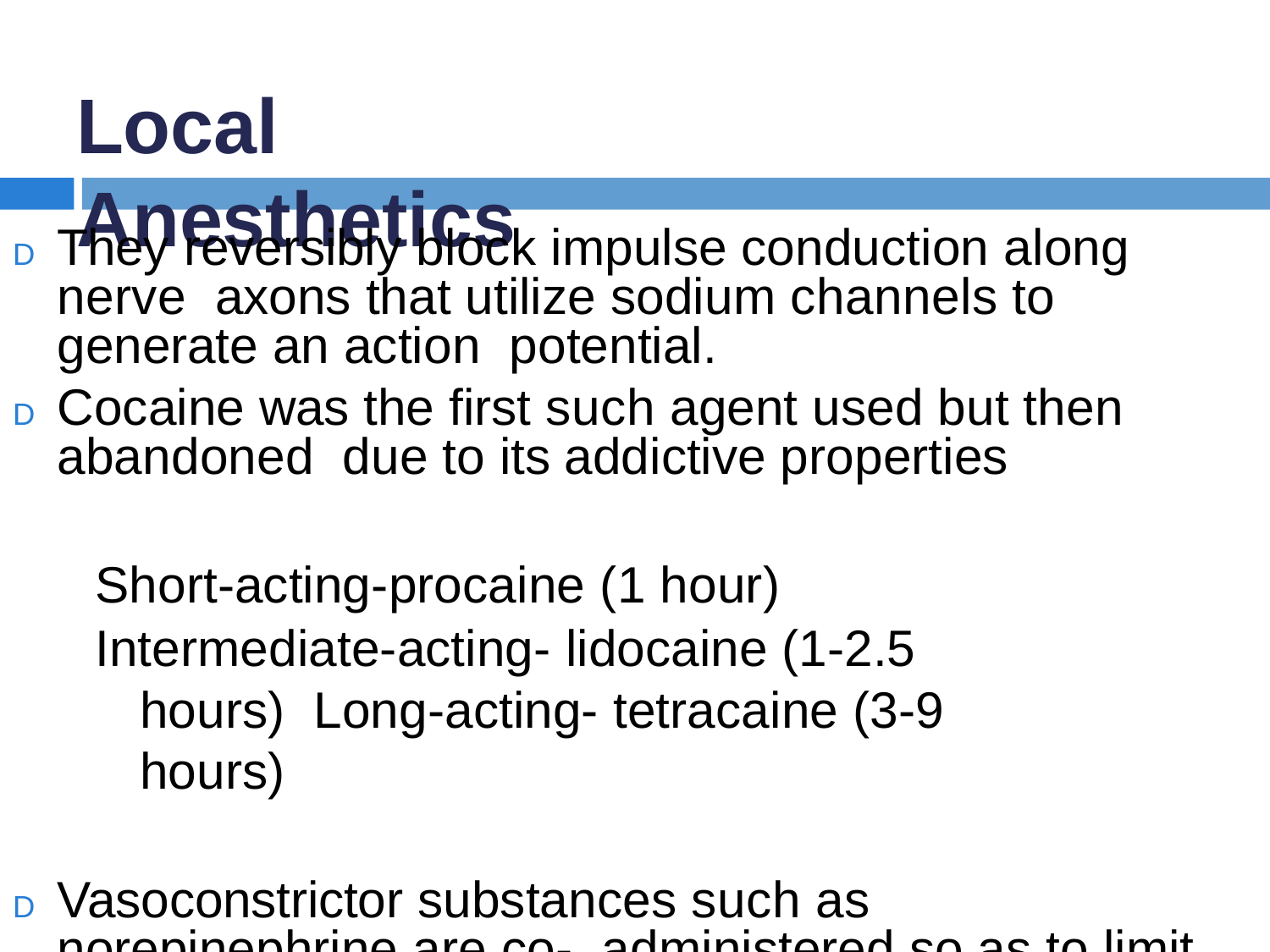

# Local Anesthetics
D They reversibly block impulse conduction along nerve  axons that utilize sodium channels to generate an action  potential.
D Cocaine was the first such agent used but then abandoned  due to its addictive properties

Short-acting-procaine (1 hour)
Intermediate-acting- lidocaine (1-2.5 hours)  Long-acting- tetracaine (3-9 hours)

D Vasoconstrictor substances such as norepinephrine are co-  administered so as to limit absorption and concentrate  them at the site of injection